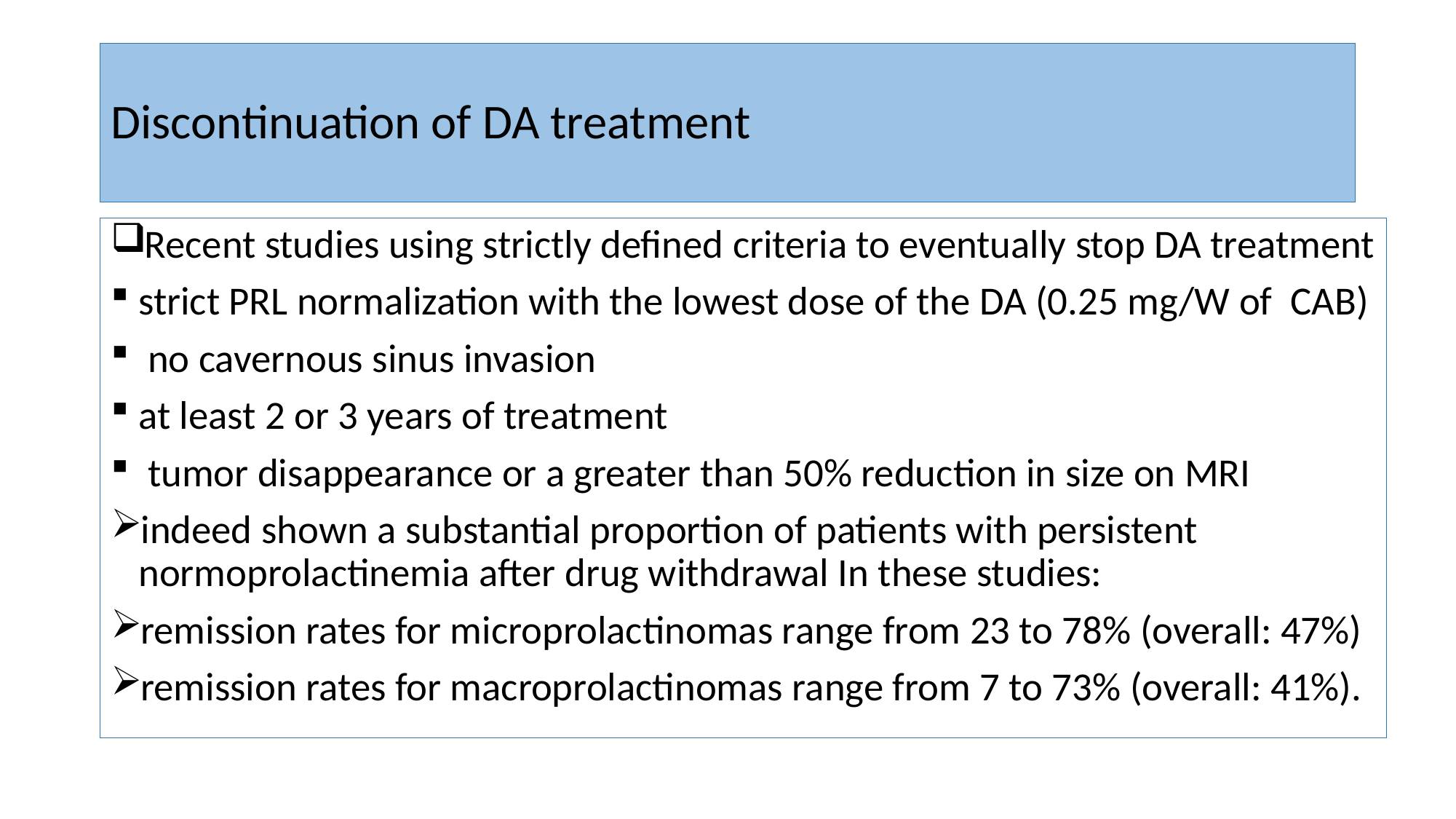

# Discontinuation of DA treatment
Recent studies using strictly defined criteria to eventually stop DA treatment
strict PRL normalization with the lowest dose of the DA (0.25 mg/W of  CAB)
 no cavernous sinus invasion
at least 2 or 3 years of treatment
 tumor disappearance or a greater than 50% reduction in size on MRI
indeed shown a substantial proportion of patients with persistent normoprolactinemia after drug withdrawal In these studies:
remission rates for microprolactinomas range from 23 to 78% (overall: 47%)
remission rates for macroprolactinomas range from 7 to 73% (overall: 41%).